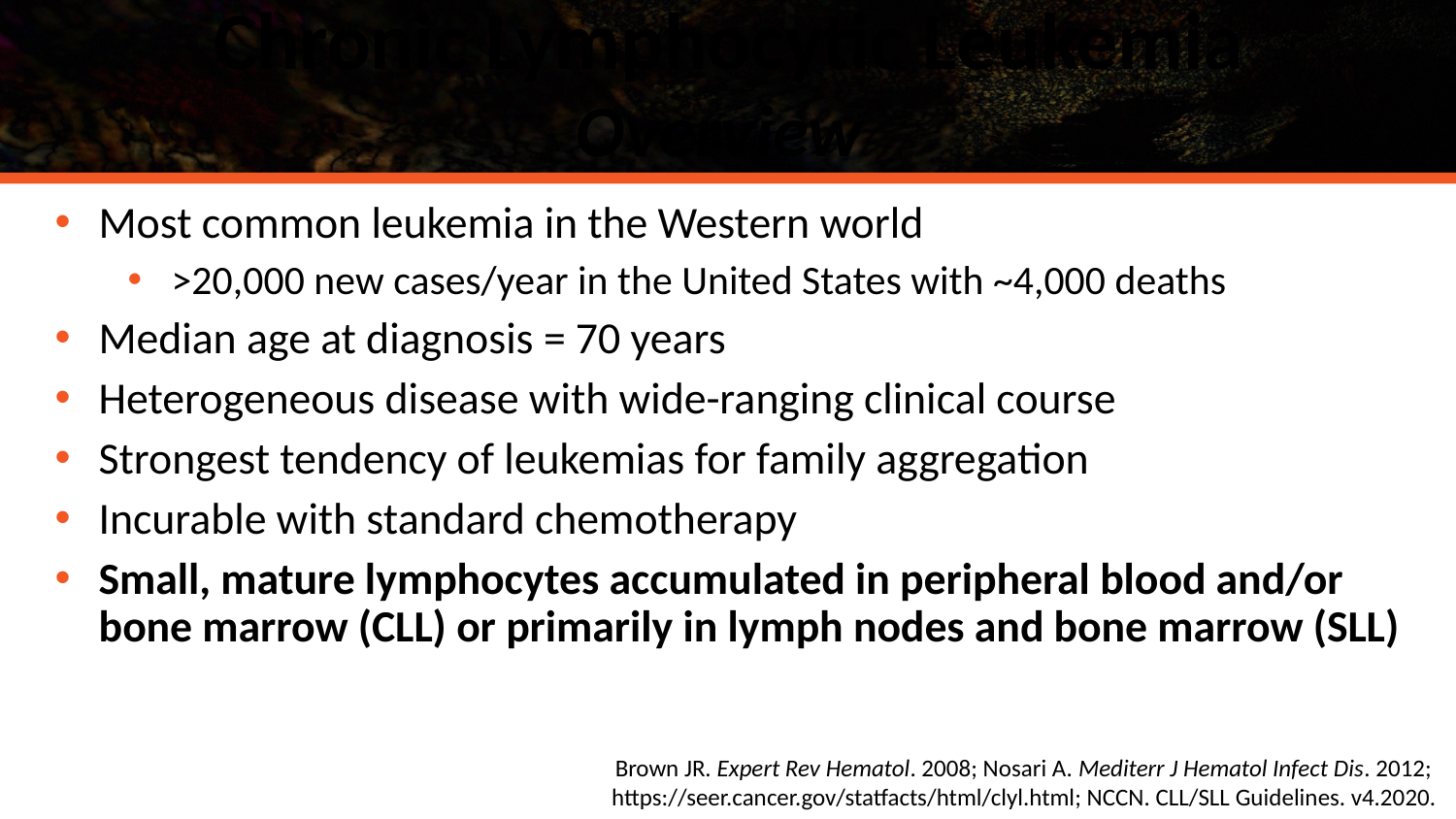

# Chronic Lymphocytic Leukemia Overview
Most common leukemia in the Western world
>20,000 new cases/year in the United States with ~4,000 deaths
Median age at diagnosis = 70 years
Heterogeneous disease with wide-ranging clinical course
Strongest tendency of leukemias for family aggregation
Incurable with standard chemotherapy
Small, mature lymphocytes accumulated in peripheral blood and/or bone marrow (CLL) or primarily in lymph nodes and bone marrow (SLL)

Brown JR. Expert Rev Hematol. 2008; Nosari A. Mediterr J Hematol Infect Dis. 2012;
https://seer.cancer.gov/statfacts/html/clyl.html; NCCN. CLL/SLL Guidelines. v4.2020.